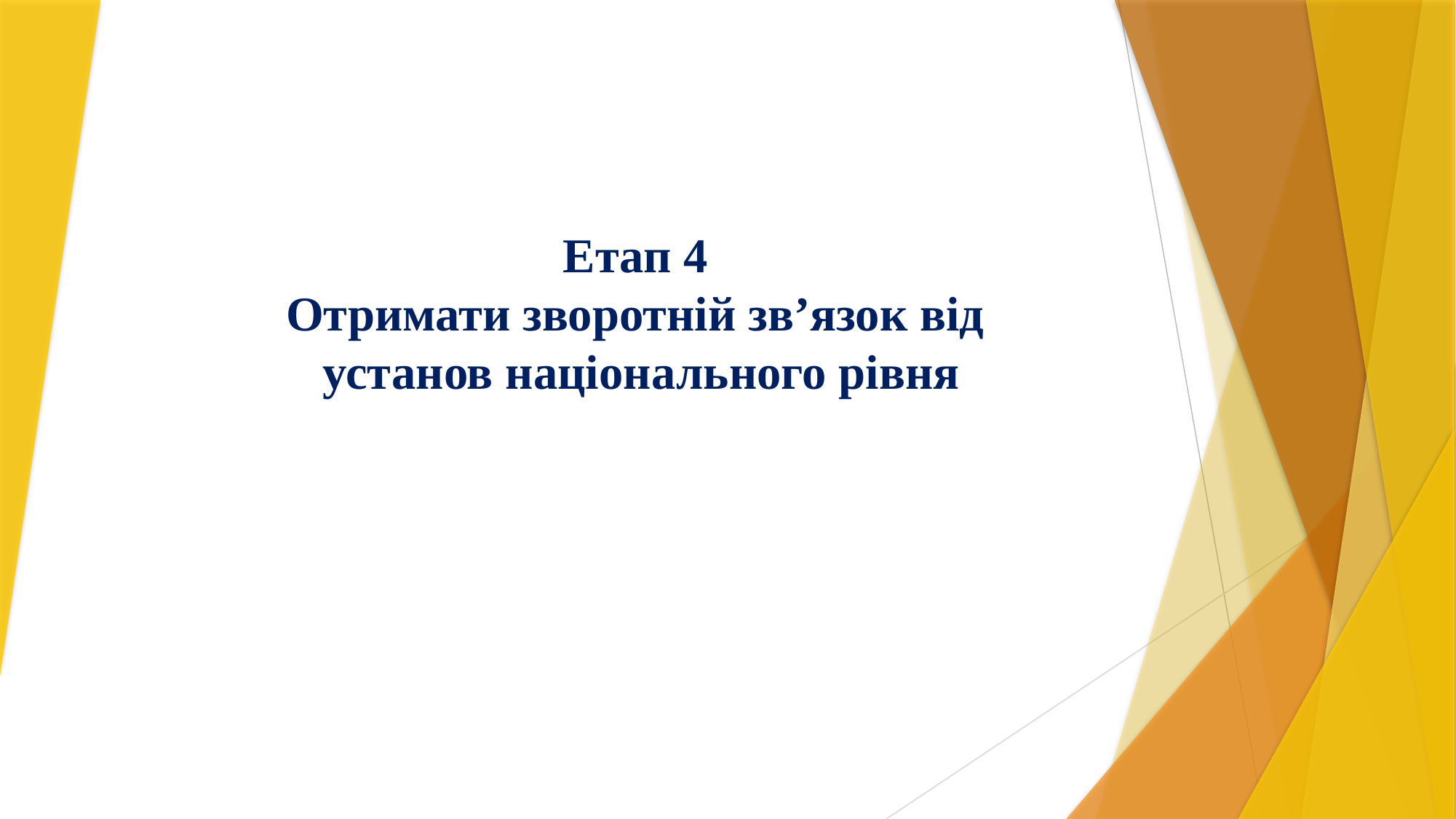

Етап 4
Отримати зворотній зв’язок від
 установ національного рівня